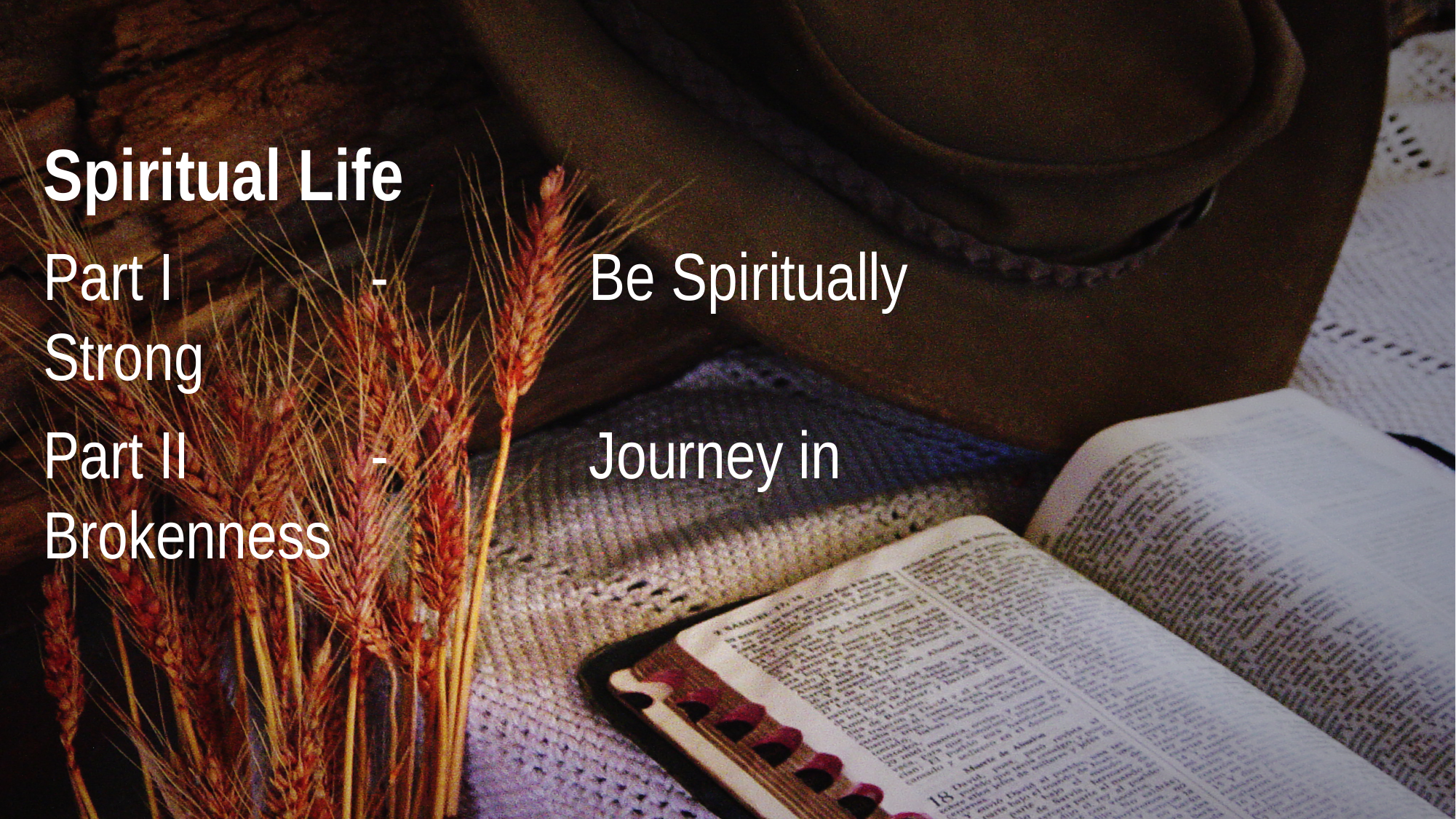

Spiritual Life
Part I 		-		Be Spiritually Strong
Part II		-		Journey in Brokenness